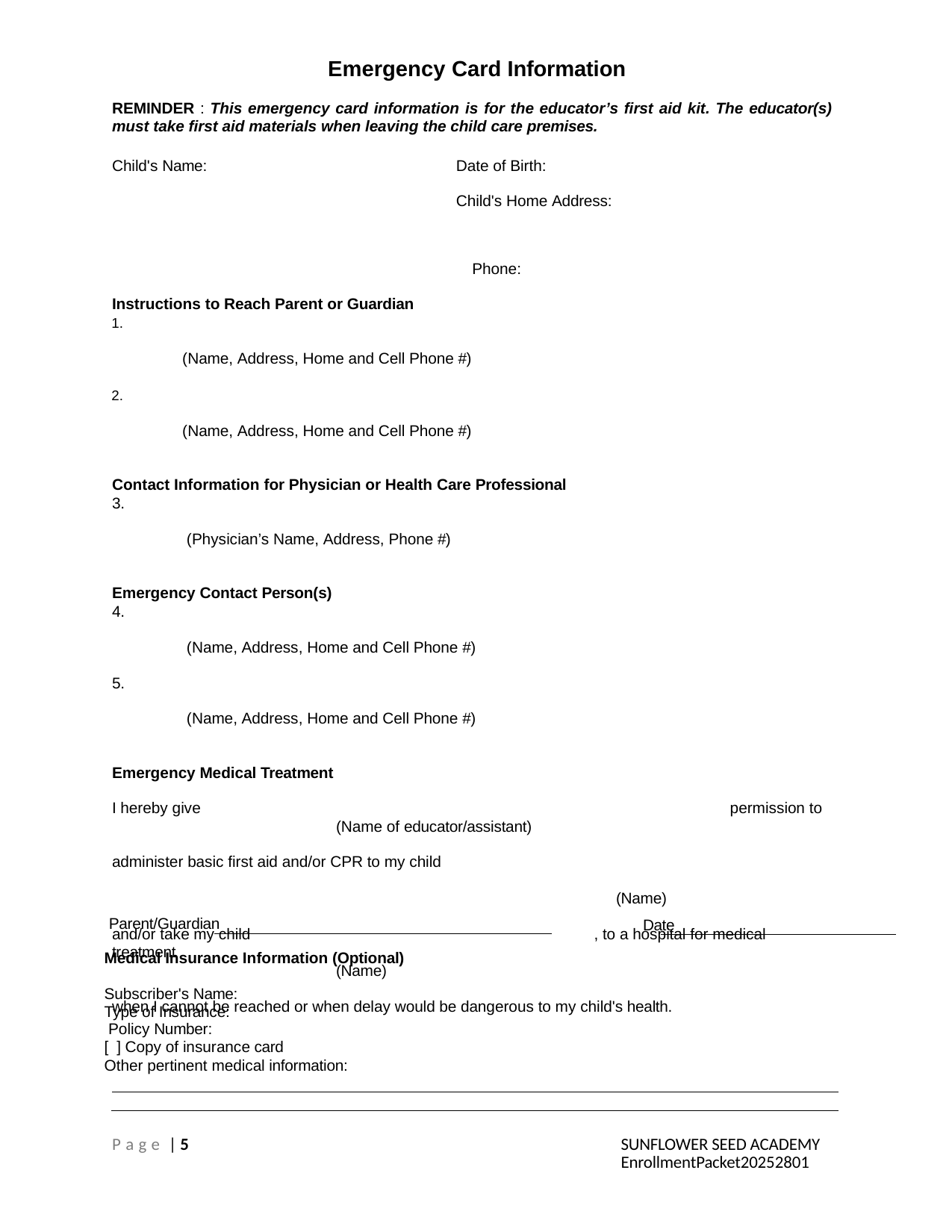

Emergency Card Information
REMINDER : This emergency card information is for the educator’s first aid kit. The educator(s) must take first aid materials when leaving the child care premises.
Child's Name:	 Date of Birth:		 Child's Home Address:
	 Phone:
Instructions to Reach Parent or Guardian
		 	(Name, Address, Home and Cell Phone #)

		 	(Name, Address, Home and Cell Phone #)

Contact Information for Physician or Health Care Professional
		 	(Physician’s Name, Address, Phone #)

Emergency Contact Person(s)
		 	(Name, Address, Home and Cell Phone #)
		 	(Name, Address, Home and Cell Phone #)

Emergency Medical Treatment
I hereby give 	 permission to
(Name of educator/assistant)
administer basic first aid and/or CPR to my child
(Name)
and/or take my child 	, to a hospital for medical treatment
(Name)
when I cannot be reached or when delay would be dangerous to my child's health.
Parent/Guardian
Date

Medical Insurance Information (Optional)

Subscriber's Name:		 Type of Insurance:		  Policy Number:	 [ ] Copy of insurance card
Other pertinent medical information:

P a g e | 5
SUNFLOWER SEED ACADEMY EnrollmentPacket20252801